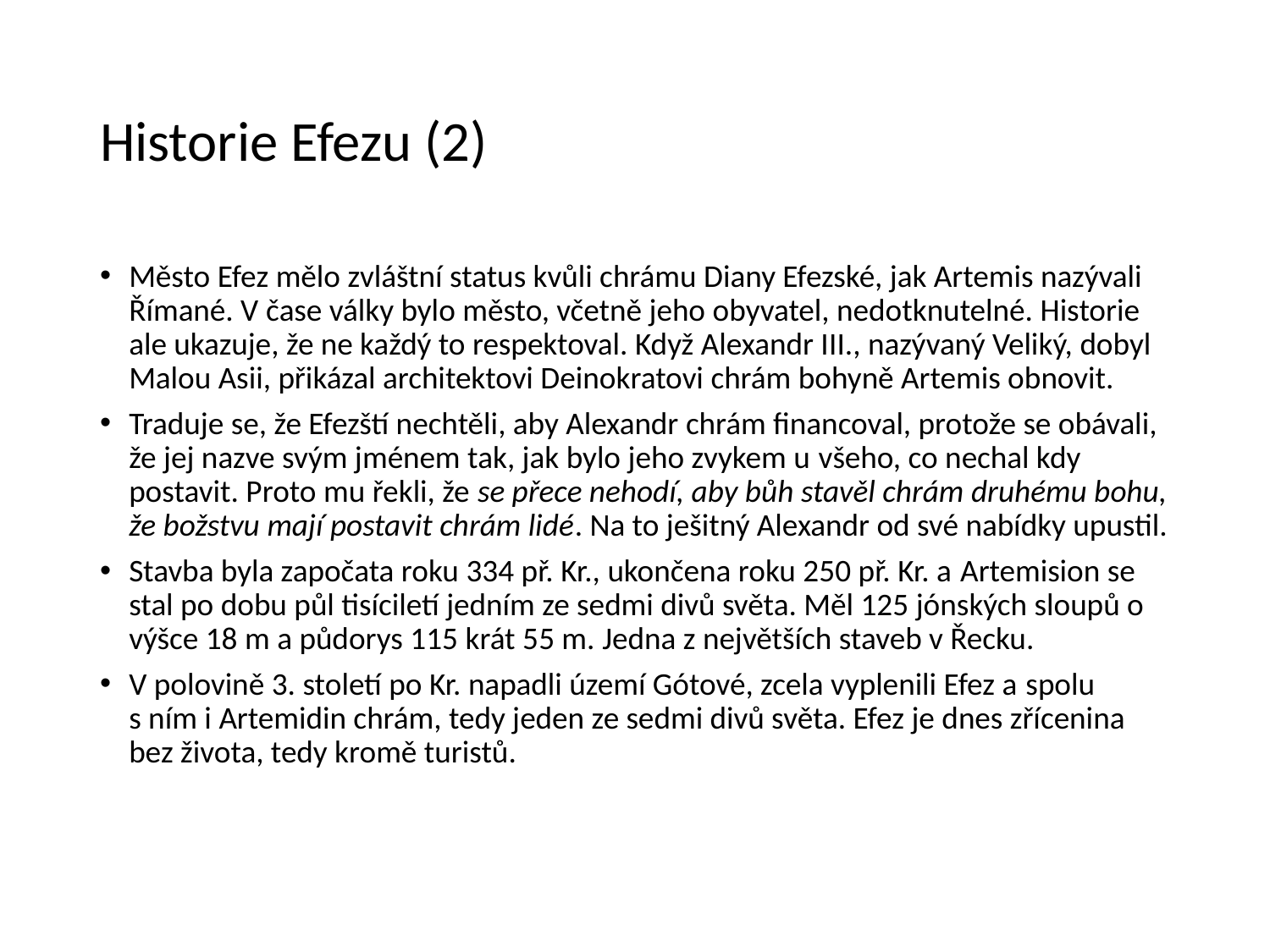

# Historie Efezu (2)
Město Efez mělo zvláštní status kvůli chrámu Diany Efezské, jak Artemis nazývali Římané. V čase války bylo město, včetně jeho obyvatel, nedotknutelné. Historie ale ukazuje, že ne každý to respektoval. Když Alexandr III., nazývaný Veliký, dobyl Malou Asii, přikázal architektovi Deinokratovi chrám bohyně Artemis obnovit.
Traduje se, že Efezští nechtěli, aby Alexandr chrám financoval, protože se obávali, že jej nazve svým jménem tak, jak bylo jeho zvykem u všeho, co nechal kdy postavit. Proto mu řekli, že se přece nehodí, aby bůh stavěl chrám druhému bohu, že božstvu mají postavit chrám lidé. Na to ješitný Alexandr od své nabídky upustil.
Stavba byla započata roku 334 př. Kr., ukončena roku 250 př. Kr. a Artemision se stal po dobu půl tisíciletí jedním ze sedmi divů světa. Měl 125 jónských sloupů o výšce 18 m a půdorys 115 krát 55 m. Jedna z největších staveb v Řecku.
V polovině 3. století po Kr. napadli území Gótové, zcela vyplenili Efez a spolu s ním i Artemidin chrám, tedy jeden ze sedmi divů světa. Efez je dnes zřícenina bez života, tedy kromě turistů.